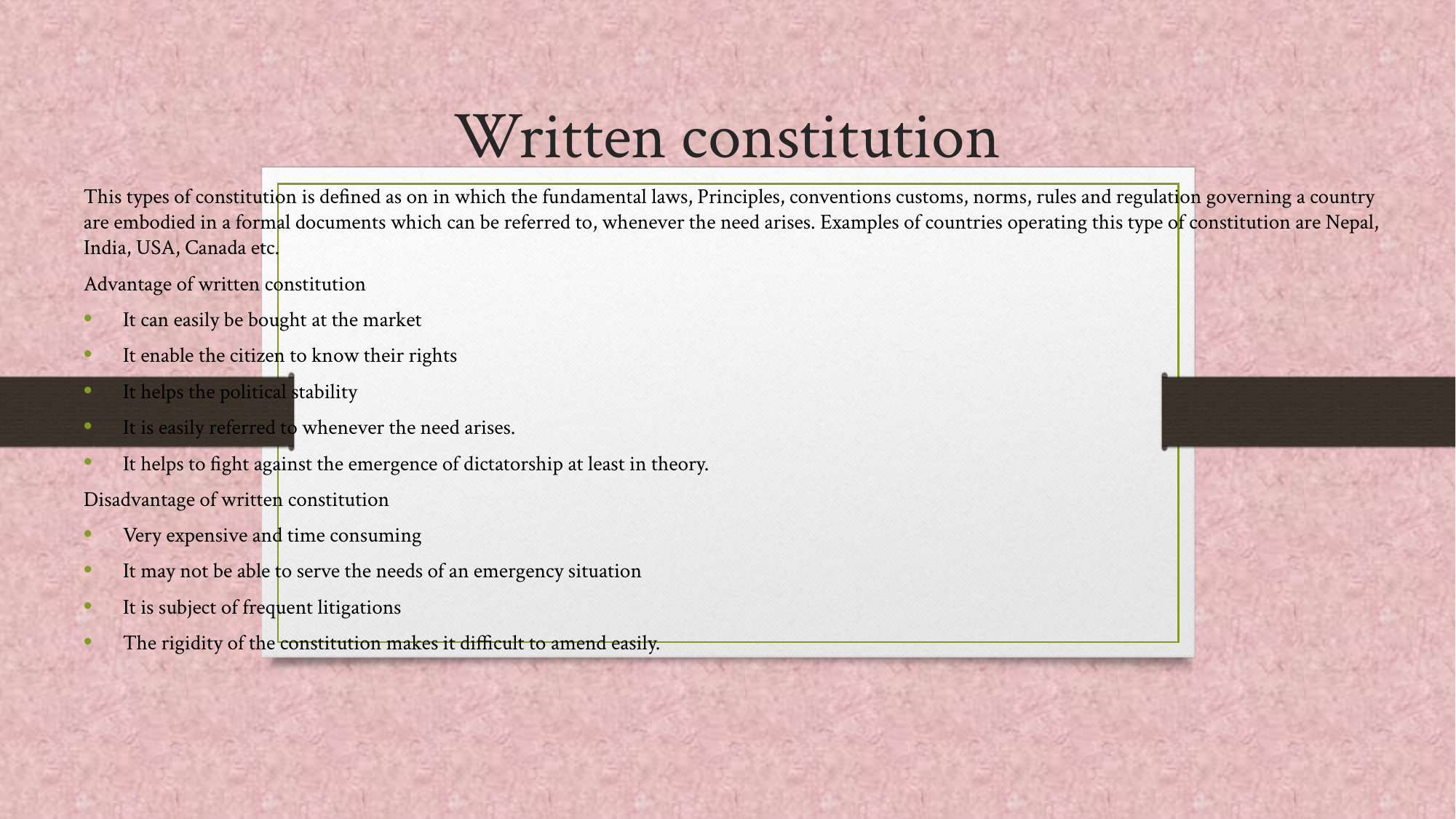

# Written constitution
This types of constitution is defined as on in which the fundamental laws, Principles, conventions customs, norms, rules and regulation governing a country are embodied in a formal documents which can be referred to, whenever the need arises. Examples of countries operating this type of constitution are Nepal, India, USA, Canada etc.
Advantage of written constitution
It can easily be bought at the market
It enable the citizen to know their rights
It helps the political stability
It is easily referred to whenever the need arises.
It helps to fight against the emergence of dictatorship at least in theory.
Disadvantage of written constitution
Very expensive and time consuming
It may not be able to serve the needs of an emergency situation
It is subject of frequent litigations
The rigidity of the constitution makes it difficult to amend easily.